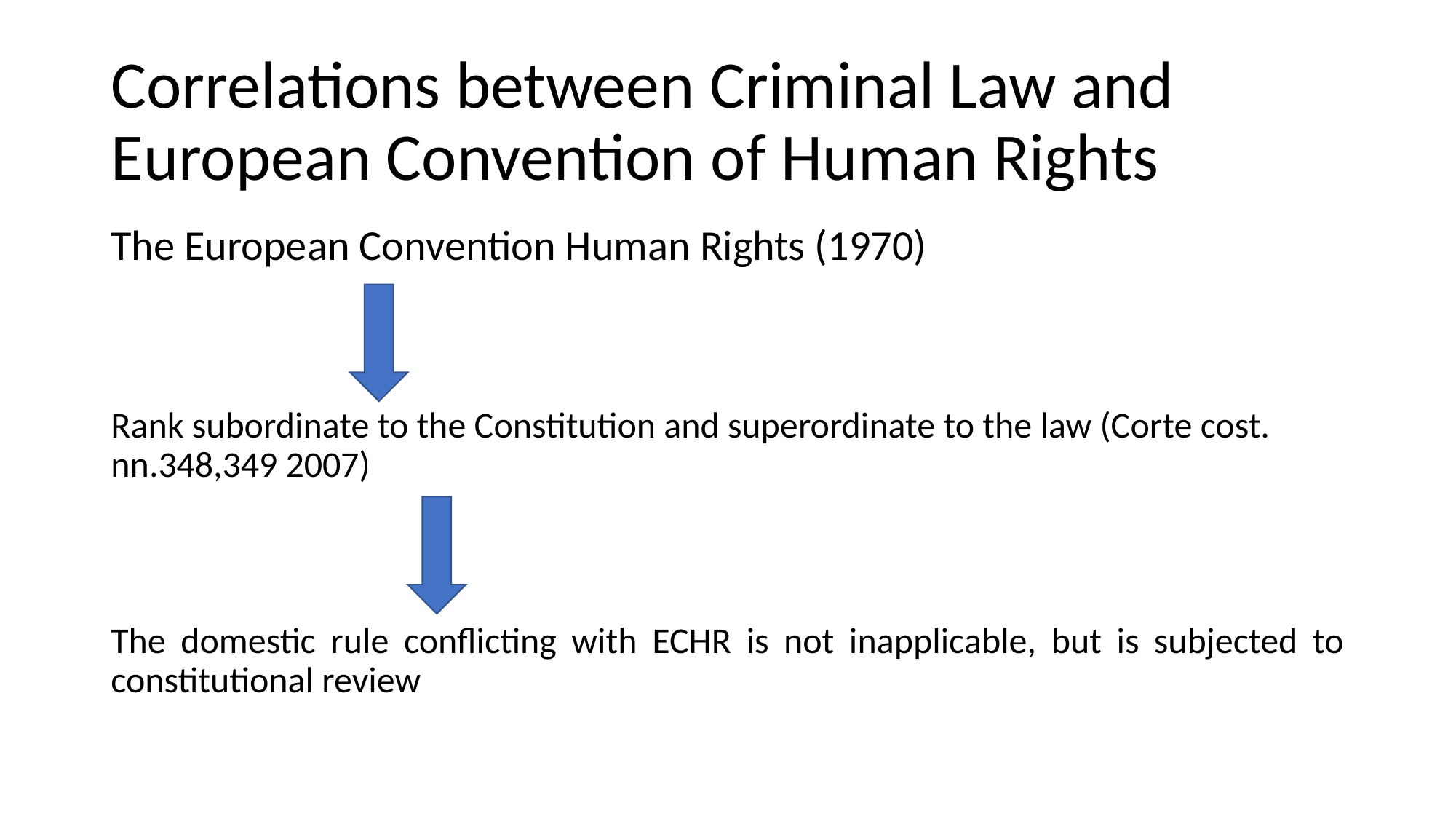

# Correlations between Criminal Law and European Convention of Human Rights
The European Convention Human Rights (1970)

Rank subordinate to the Constitution and superordinate to the law (Corte cost. nn.348,349 2007)

The domestic rule conflicting with ECHR is not inapplicable, but is subjected to constitutional review